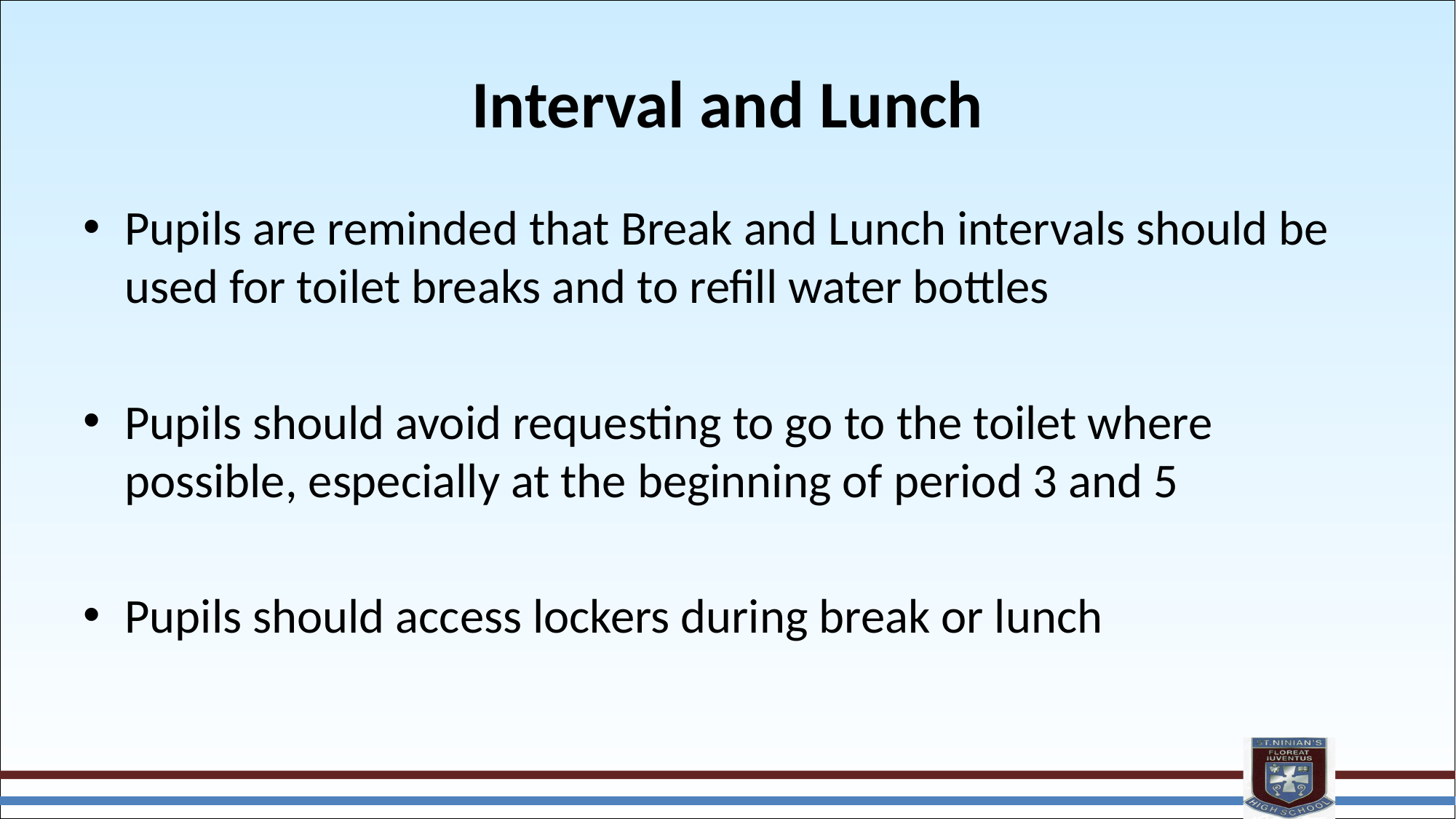

# Interval and Lunch
Pupils are reminded that Break and Lunch intervals should be used for toilet breaks and to refill water bottles

Pupils should avoid requesting to go to the toilet where possible, especially at the beginning of period 3 and 5

Pupils should access lockers during break or lunch